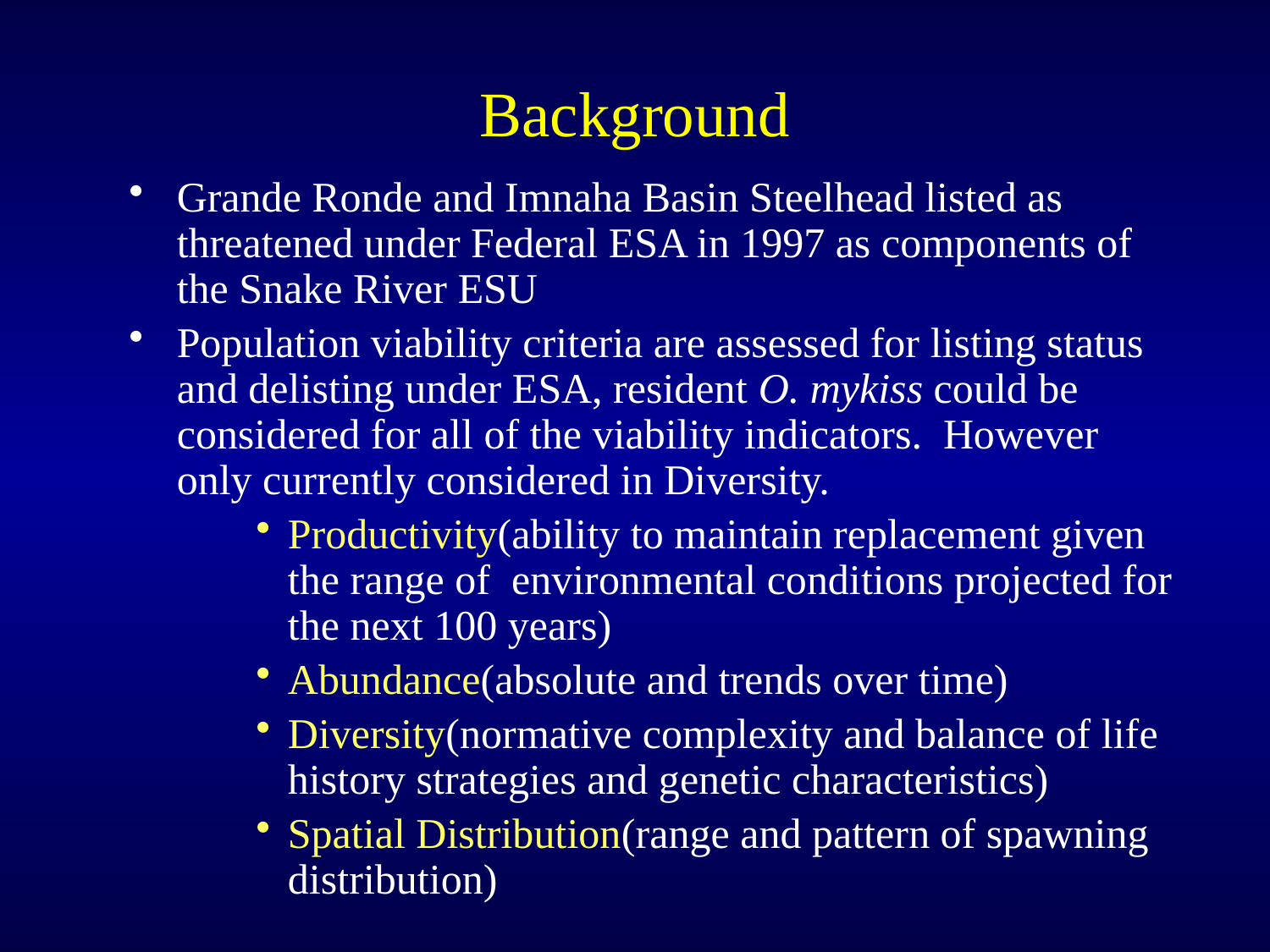

# Background
Grande Ronde and Imnaha Basin Steelhead listed as threatened under Federal ESA in 1997 as components of the Snake River ESU
Population viability criteria are assessed for listing status and delisting under ESA, resident O. mykiss could be considered for all of the viability indicators.  However only currently considered in Diversity.
Productivity(ability to maintain replacement given the range of  environmental conditions projected for the next 100 years)
Abundance(absolute and trends over time)
Diversity(normative complexity and balance of life history strategies and genetic characteristics)
Spatial Distribution(range and pattern of spawning distribution)